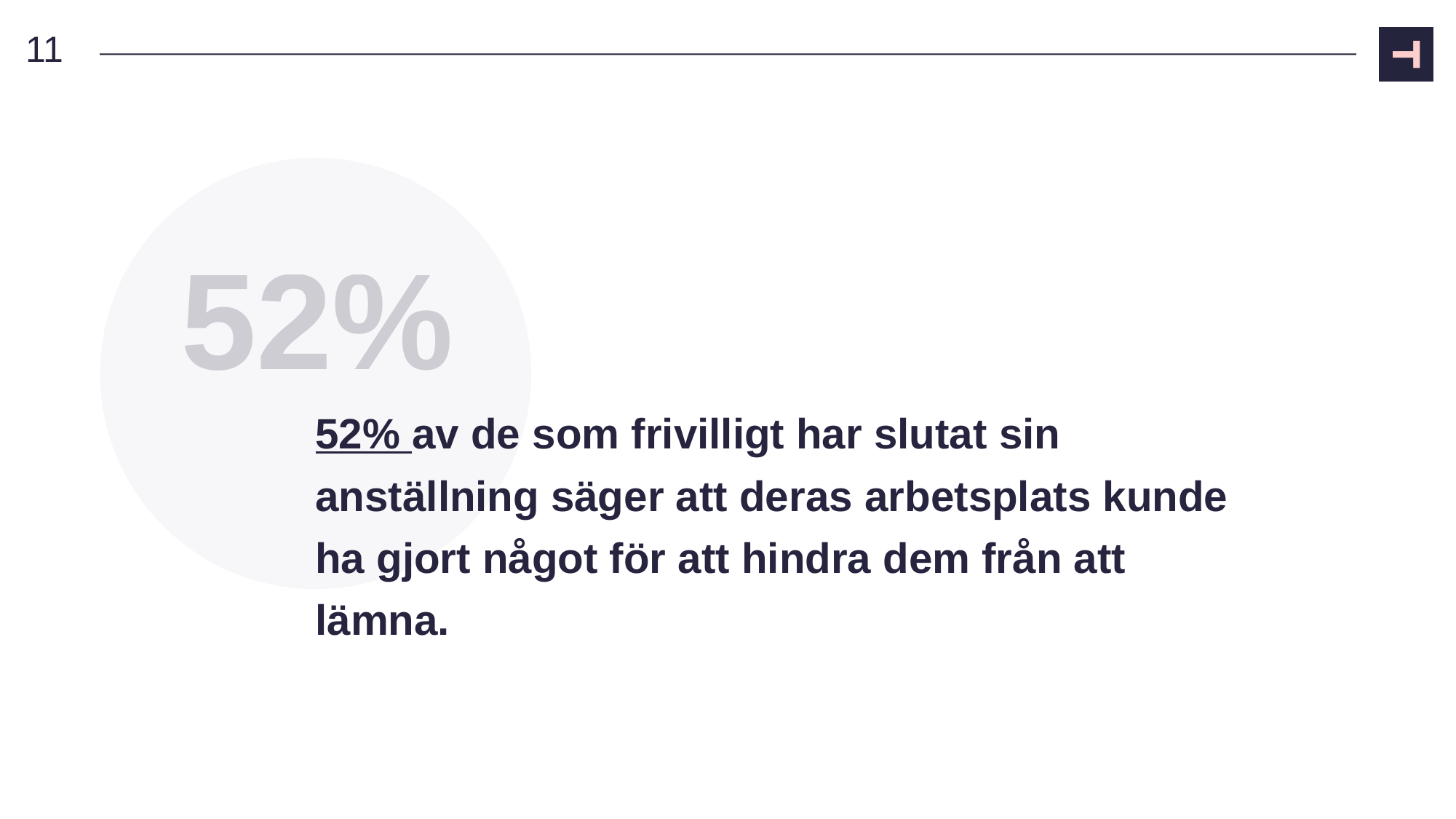

11

52%
# 52% av de som frivilligt har slutat sin anställning säger att deras arbetsplats kunde ha gjort något för att hindra dem från att lämna.